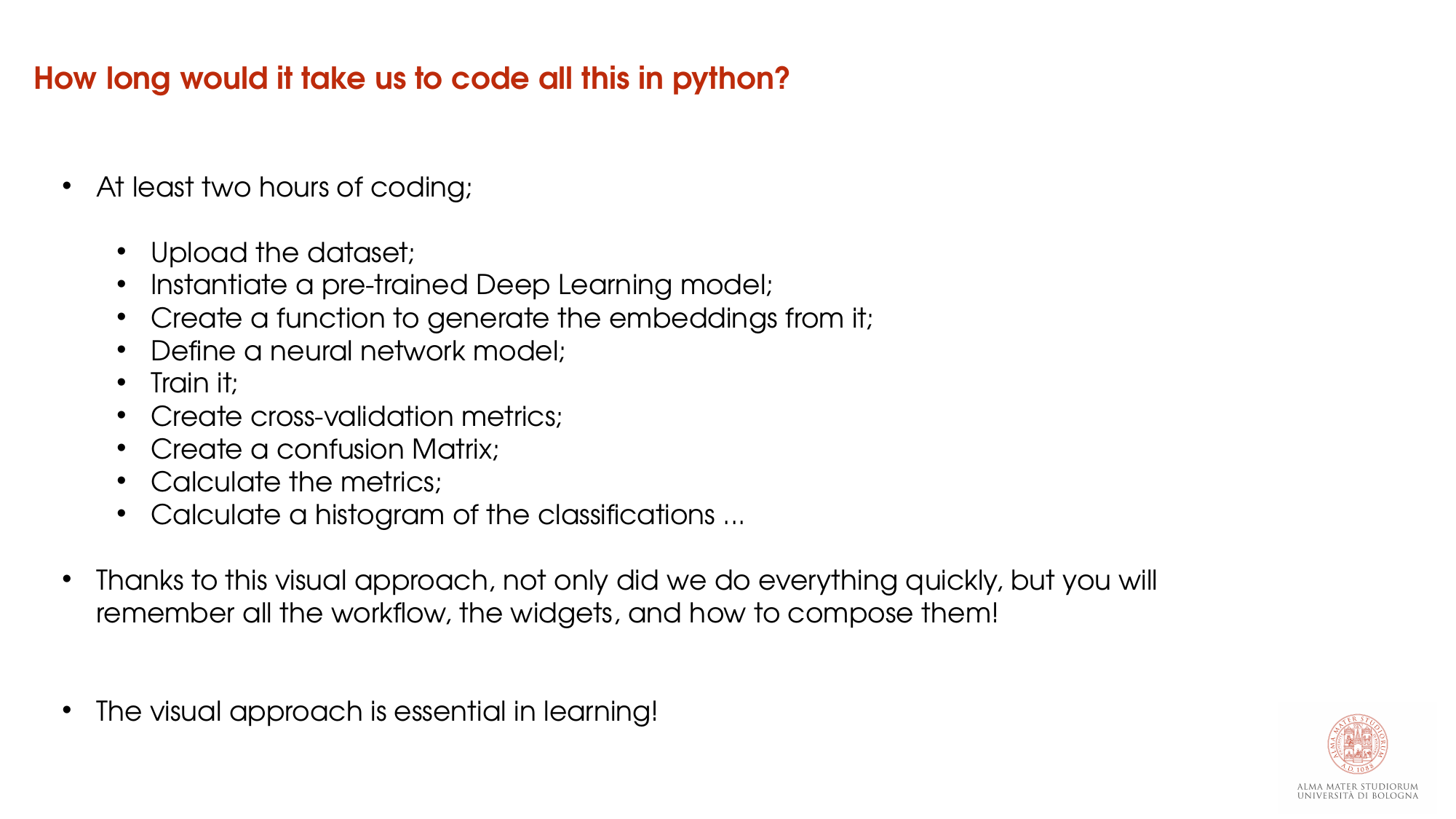

How long would it take us to code all this in python?
At least two hours of coding;

Upload the dataset;
Instantiate a pre-trained Deep Learning model;
Create a function to generate the embeddings from it;
Define a neural network model;
Train it;
Create cross-validation metrics;
Create a confusion Matrix;
Calculate the metrics;
Calculate a histogram of the classifications ...

Thanks to this visual approach, not only did we do everything quickly, but you will remember all the workflow, the widgets, and how to compose them!

The visual approach is essential in learning!